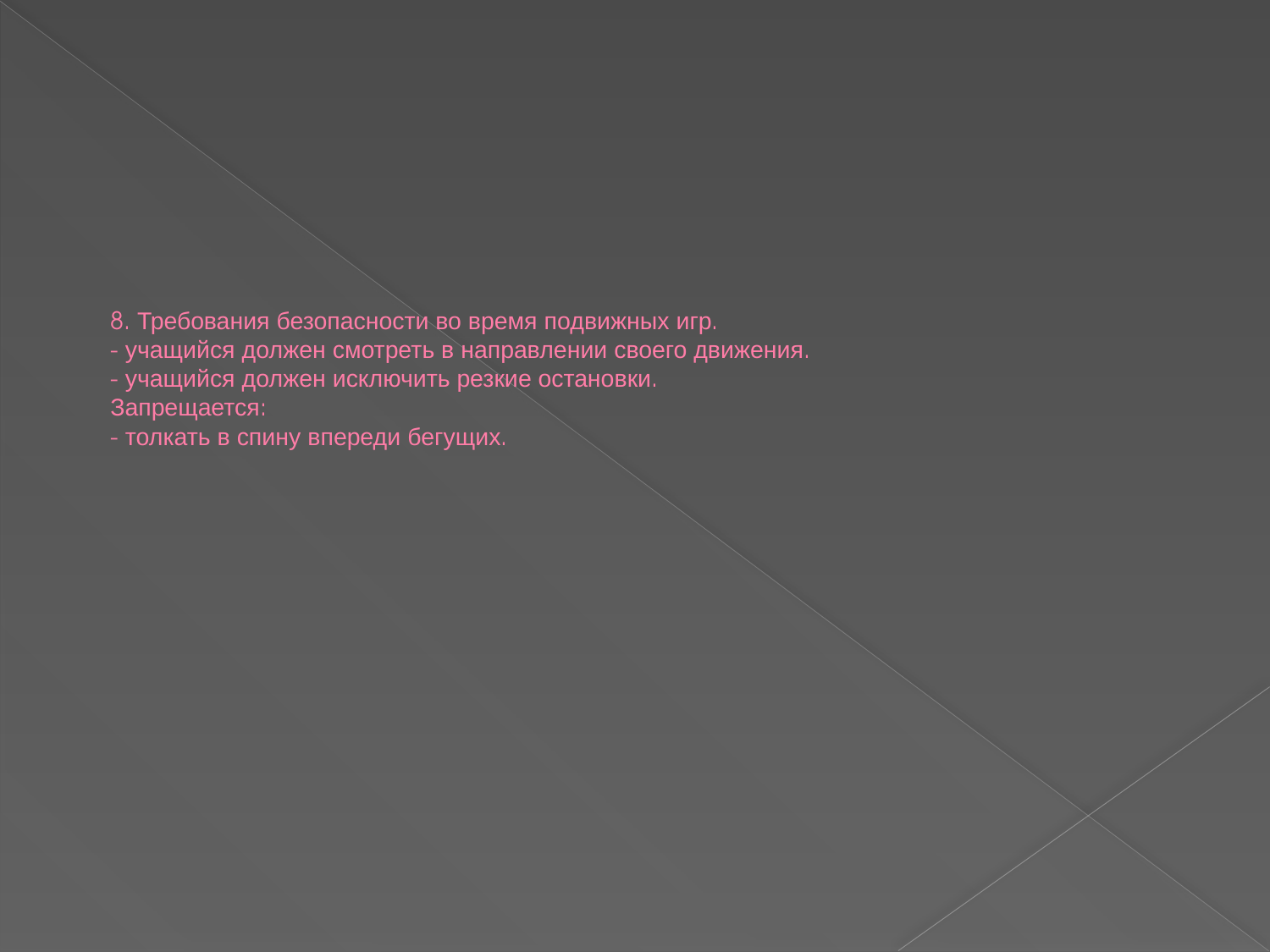

# 8. Требования безопасности во время подвижных игр. - учащийся должен смотреть в направлении своего движения. - учащийся должен исключить резкие остановки. Запрещается: - толкать в спину впереди бегущих.